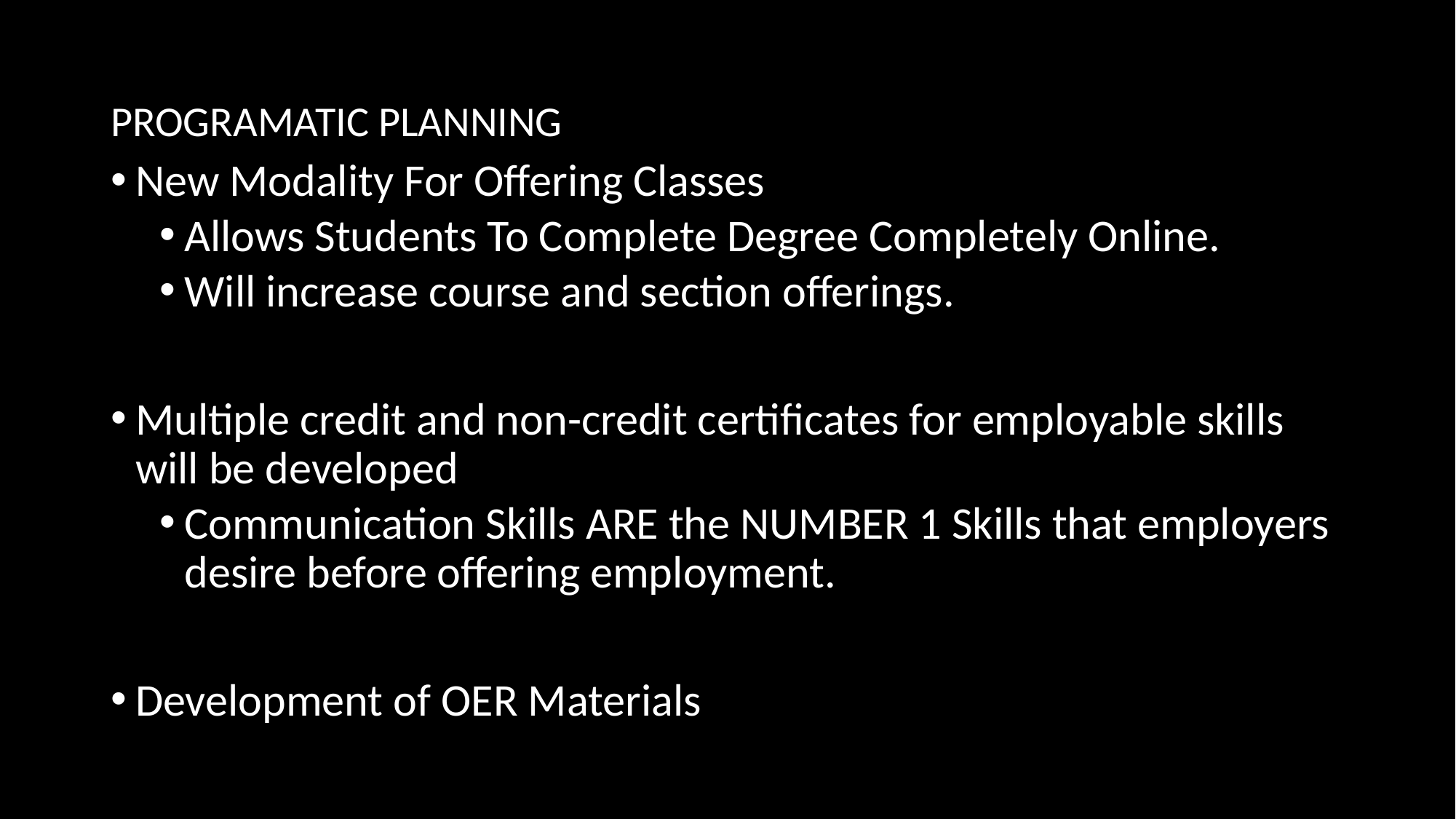

# PROGRAMATIC PLANNING
New Modality For Offering Classes
Allows Students To Complete Degree Completely Online.
Will increase course and section offerings.

Multiple credit and non-credit certificates for employable skills will be developed
Communication Skills ARE the NUMBER 1 Skills that employers desire before offering employment.

Development of OER Materials